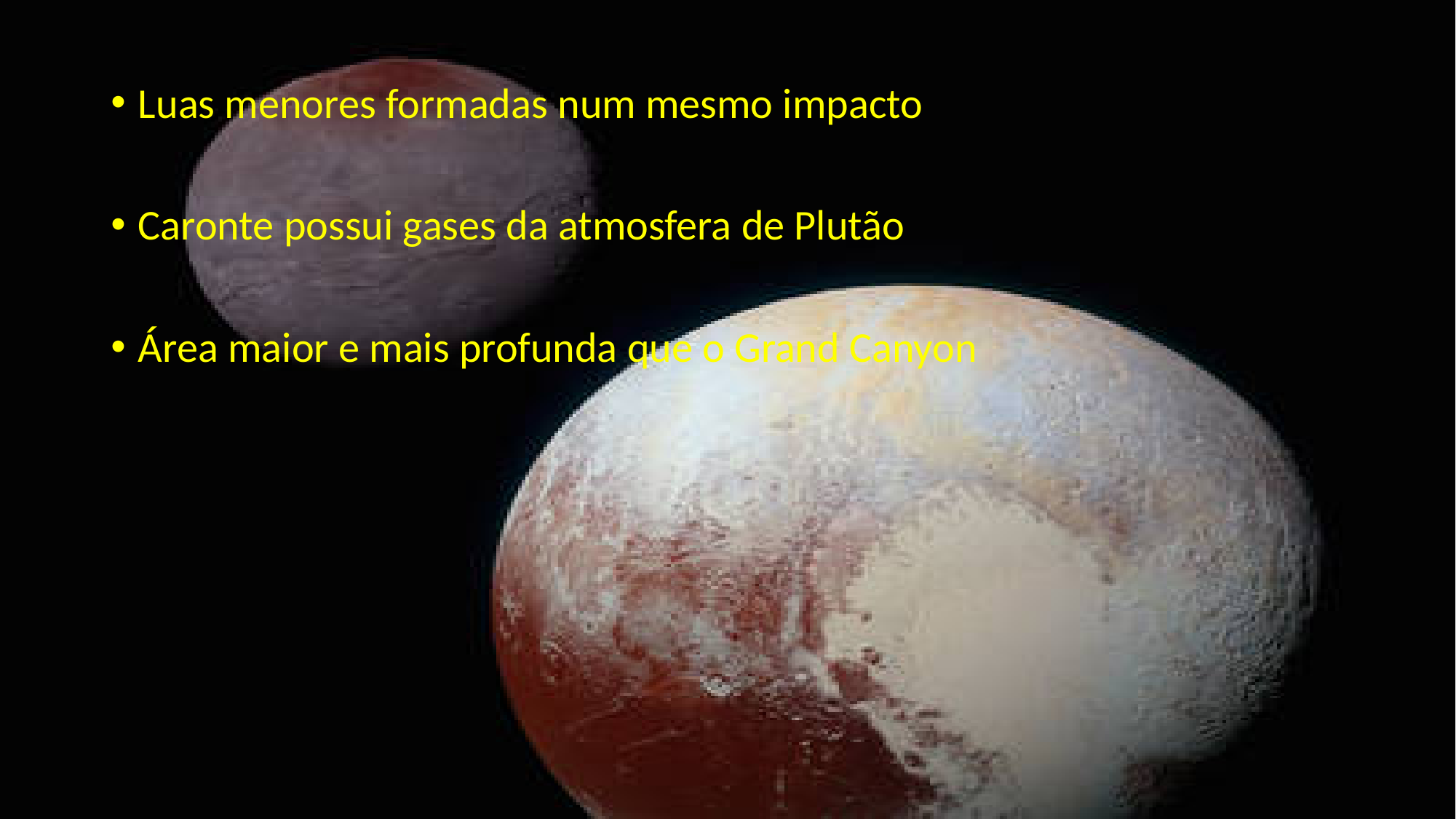

Luas menores formadas num mesmo impacto

Caronte possui gases da atmosfera de Plutão

Área maior e mais profunda que o Grand Canyon